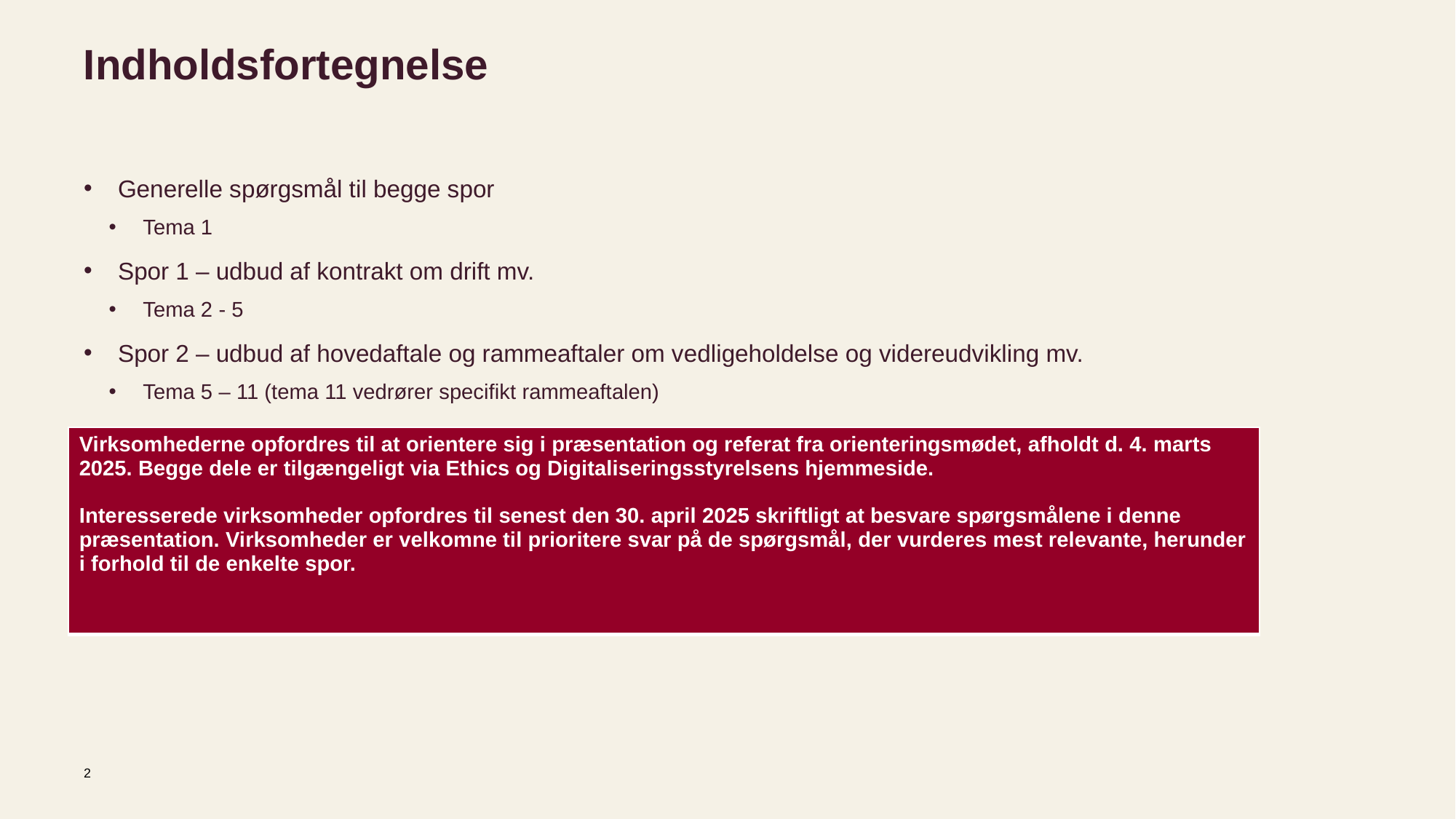

# Indholdsfortegnelse
Generelle spørgsmål til begge spor
Tema 1
Spor 1 – udbud af kontrakt om drift mv.
Tema 2 - 5
Spor 2 – udbud af hovedaftale og rammeaftaler om vedligeholdelse og videreudvikling mv.
Tema 5 – 11 (tema 11 vedrører specifikt rammeaftalen)

| Virksomhederne opfordres til at orientere sig i præsentation og referat fra orienteringsmødet, afholdt d. 4. marts 2025. Begge dele er tilgængeligt via Ethics og Digitaliseringsstyrelsens hjemmeside. Interesserede virksomheder opfordres til senest den 30. april 2025 skriftligt at besvare spørgsmålene i denne præsentation. Virksomheder er velkomne til prioritere svar på de spørgsmål, der vurderes mest relevante, herunder i forhold til de enkelte spor. |
| --- |
2